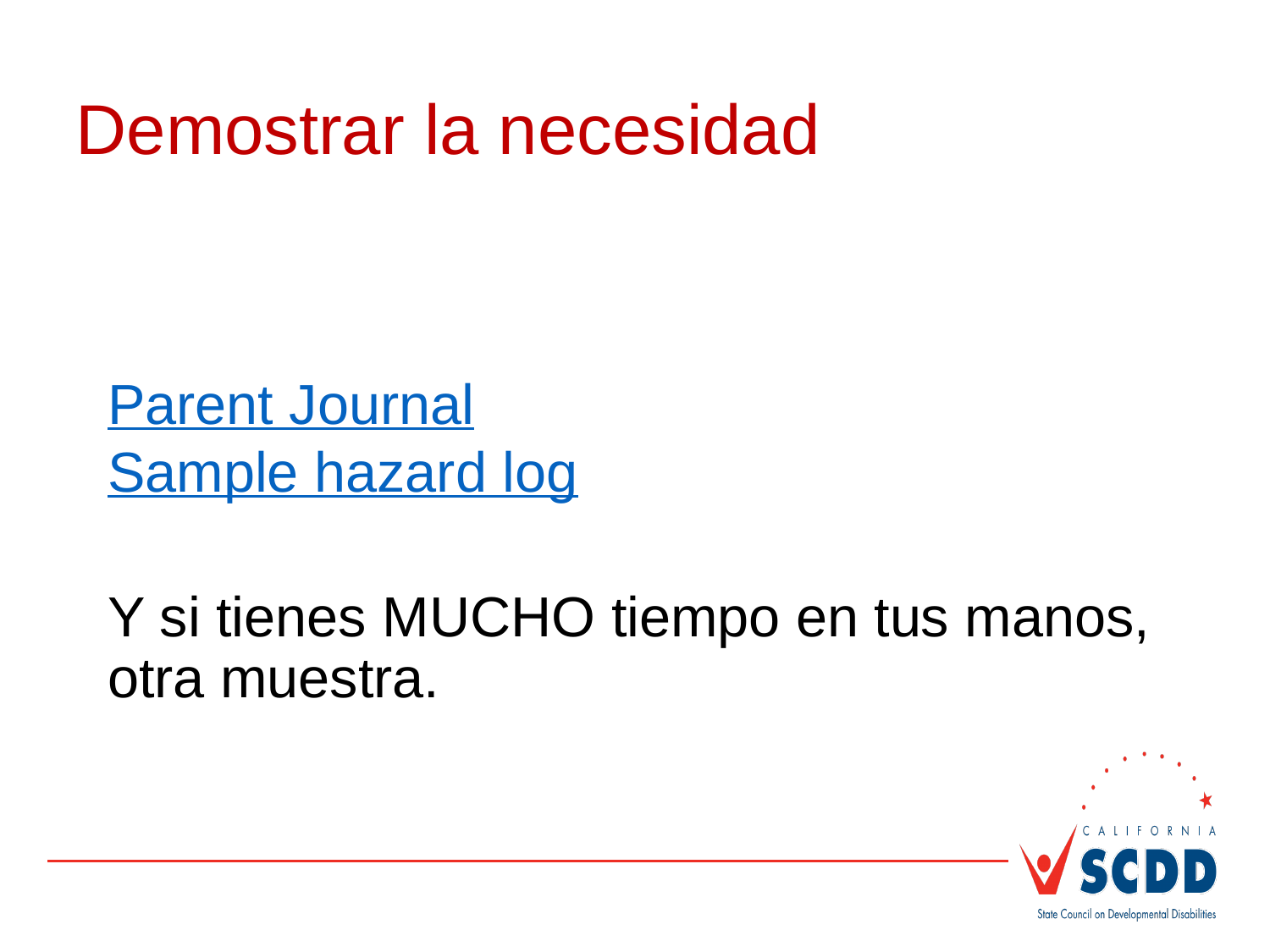

#
Demostrar la necesidad

Parent Journal
Sample hazard log

Y si tienes MUCHO tiempo en tus manos, otra muestra.